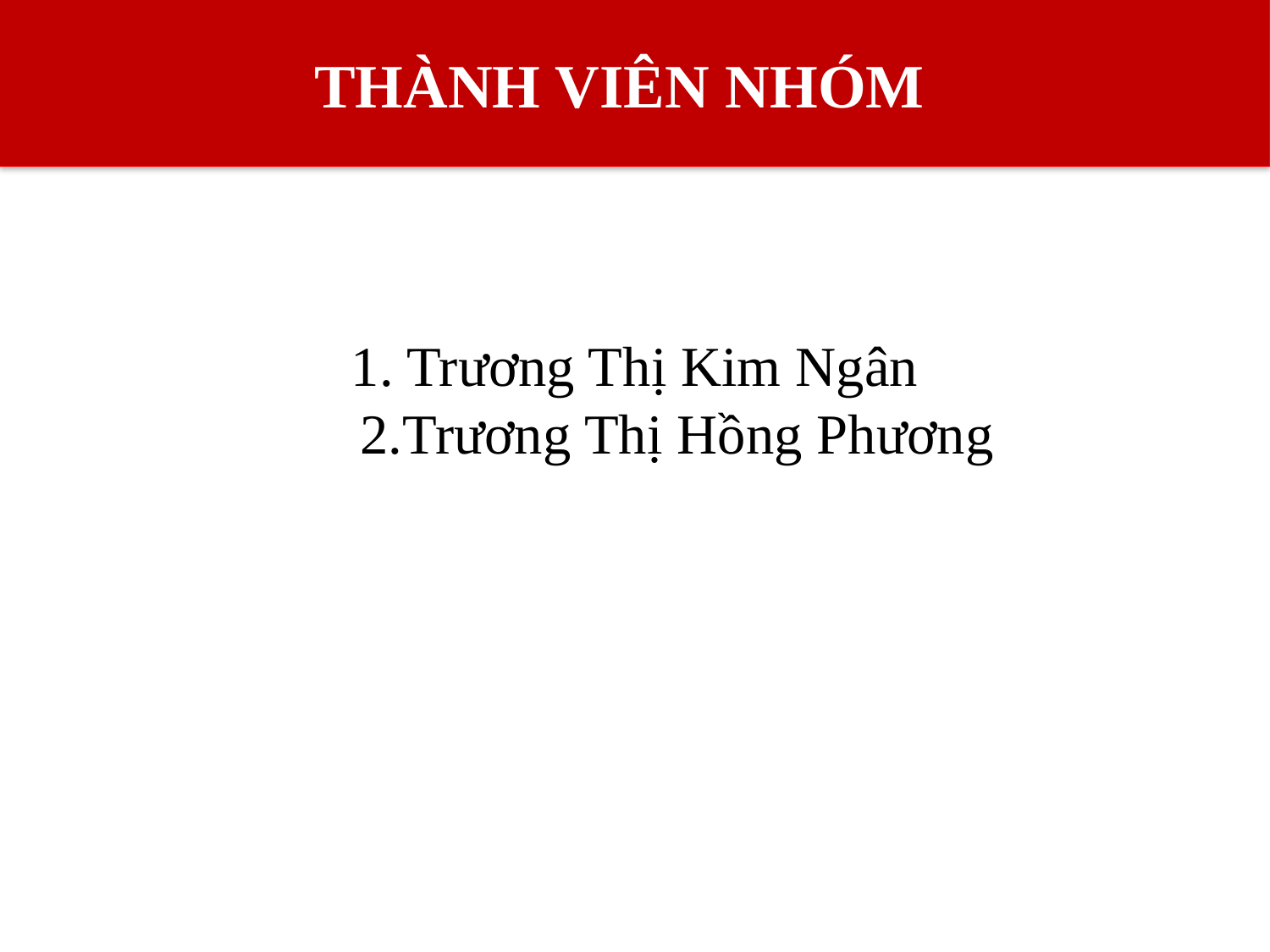

THÀNH VIÊN NHÓM
# 1. Trương Thị Kim Ngân 2.Trương Thị Hồng Phương